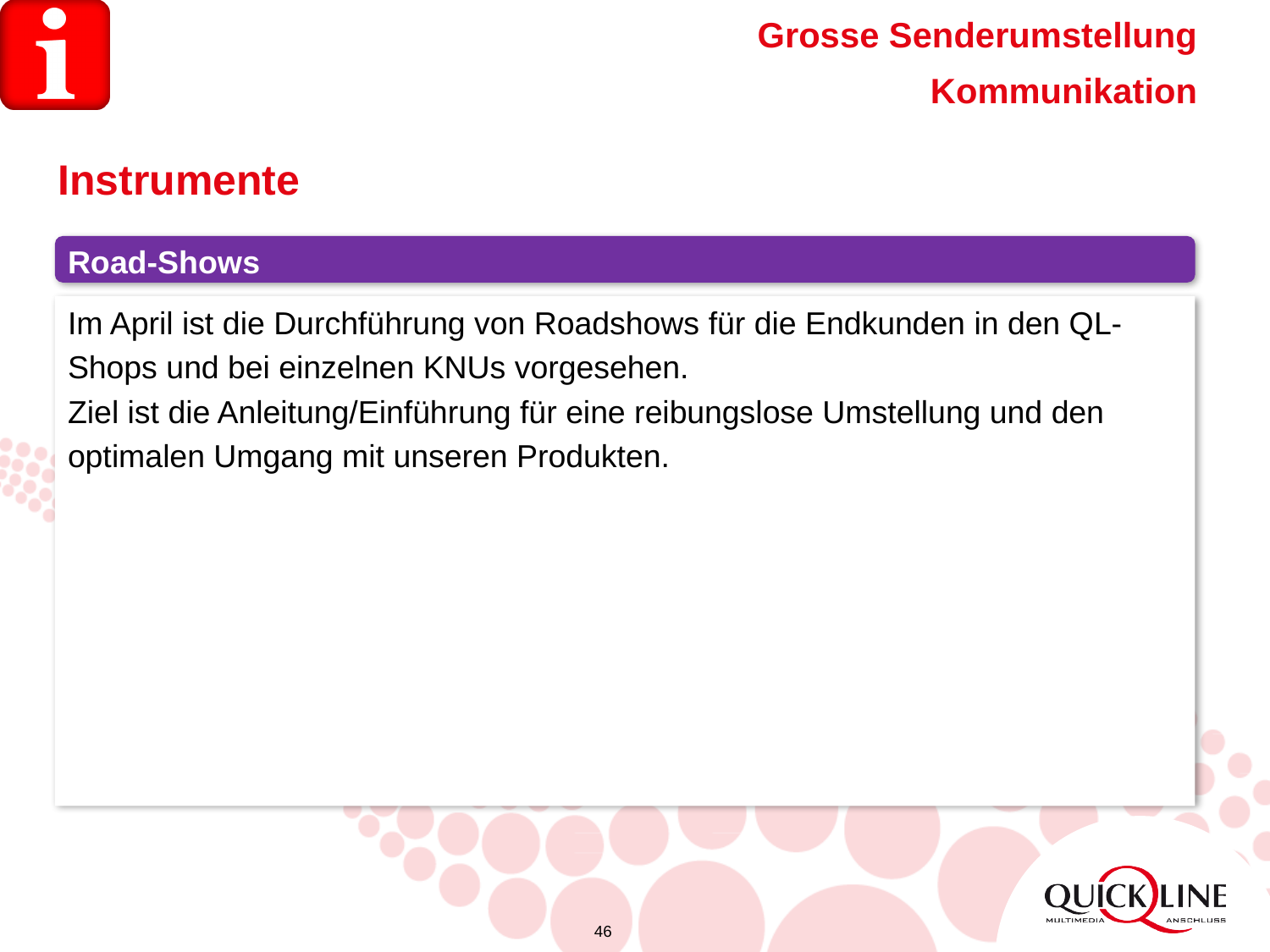

Grosse Senderumstellung
Kommunikation
Instrumente
Road-Shows
Im April ist die Durchführung von Roadshows für die Endkunden in den QL-
Shops und bei einzelnen KNUs vorgesehen.
Ziel ist die Anleitung/Einführung für eine reibungslose Umstellung und den
optimalen Umgang mit unseren Produkten.
46